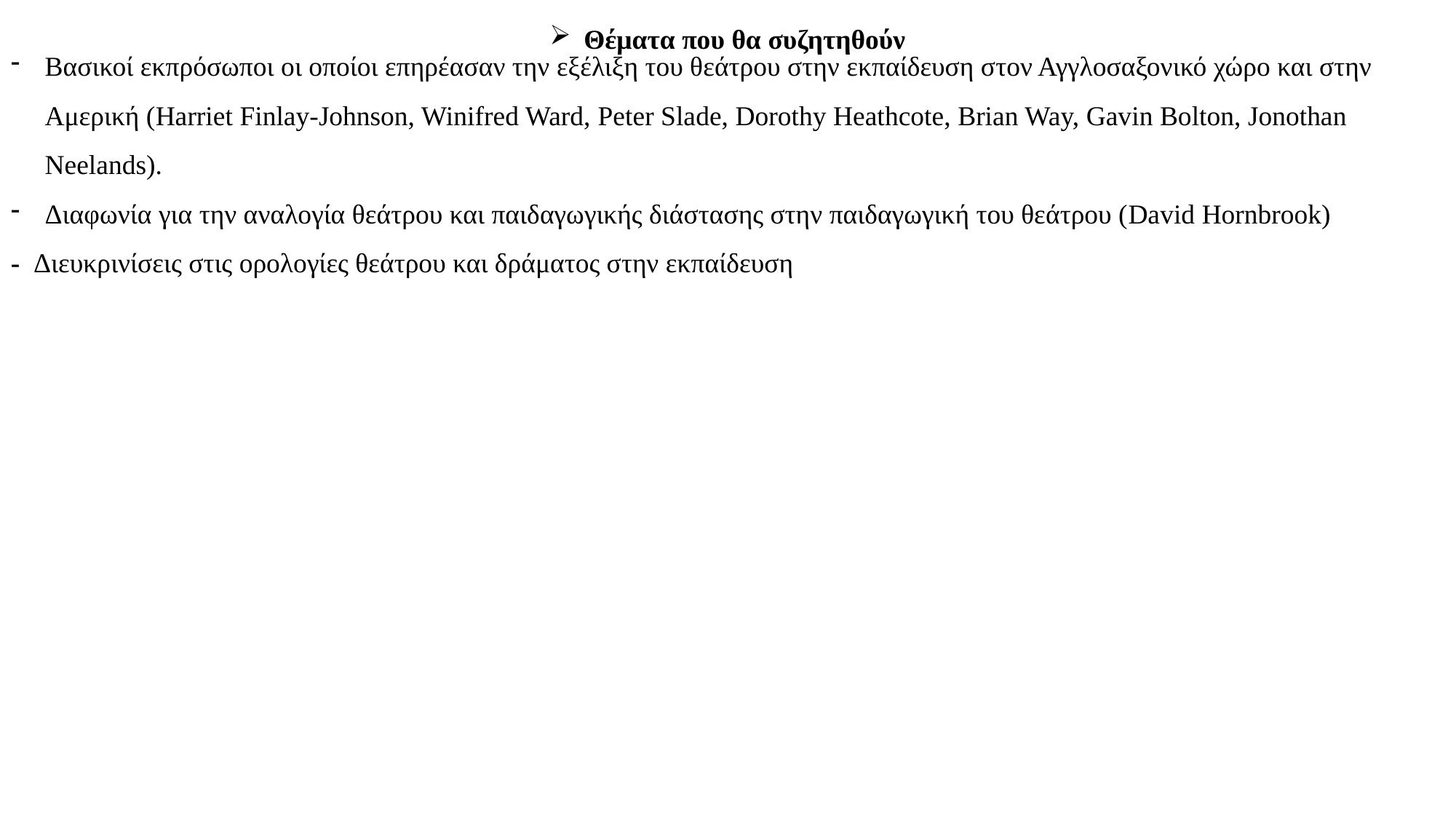

Θέματα που θα συζητηθούν
Βασικοί εκπρόσωποι οι οποίοι επηρέασαν την εξέλιξη του θεάτρου στην εκπαίδευση στον Αγγλοσαξονικό χώρο και στην Αμερική (Harriet Finlay-Johnson, Winifred Ward, Peter Slade, Dorothy Heathcote, Brian Way, Gavin Bolton, Jonothan Neelands).
Διαφωνία για την αναλογία θεάτρου και παιδαγωγικής διάστασης στην παιδαγωγική του θεάτρου (David Hornbrook)
-  Διευκρινίσεις στις ορολογίες θεάτρου και δράματος στην εκπαίδευση